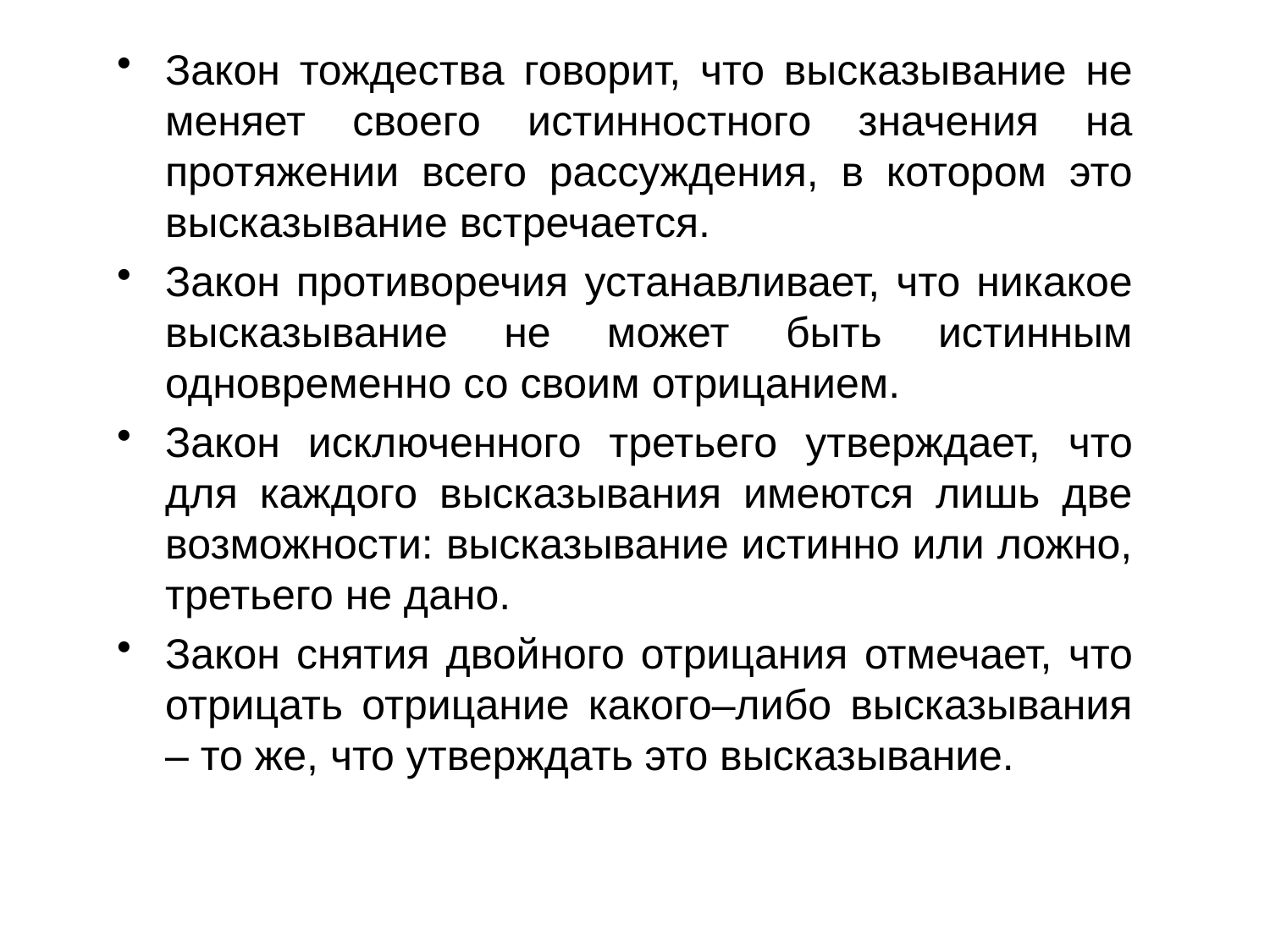

Закон тождества говорит, что высказывание не меняет своего истинностного значения на протяжении всего рассуждения, в котором это высказывание встречается.
Закон противоречия устанавливает, что никакое высказывание не может быть истинным одновременно со своим отрицанием.
Закон исключенного третьего утверждает, что для каждого высказывания имеются лишь две возможности: высказывание истинно или ложно, третьего не дано.
Закон снятия двойного отрицания отмечает, что отрицать отрицание какого–либо высказывания – то же, что утверждать это высказывание.